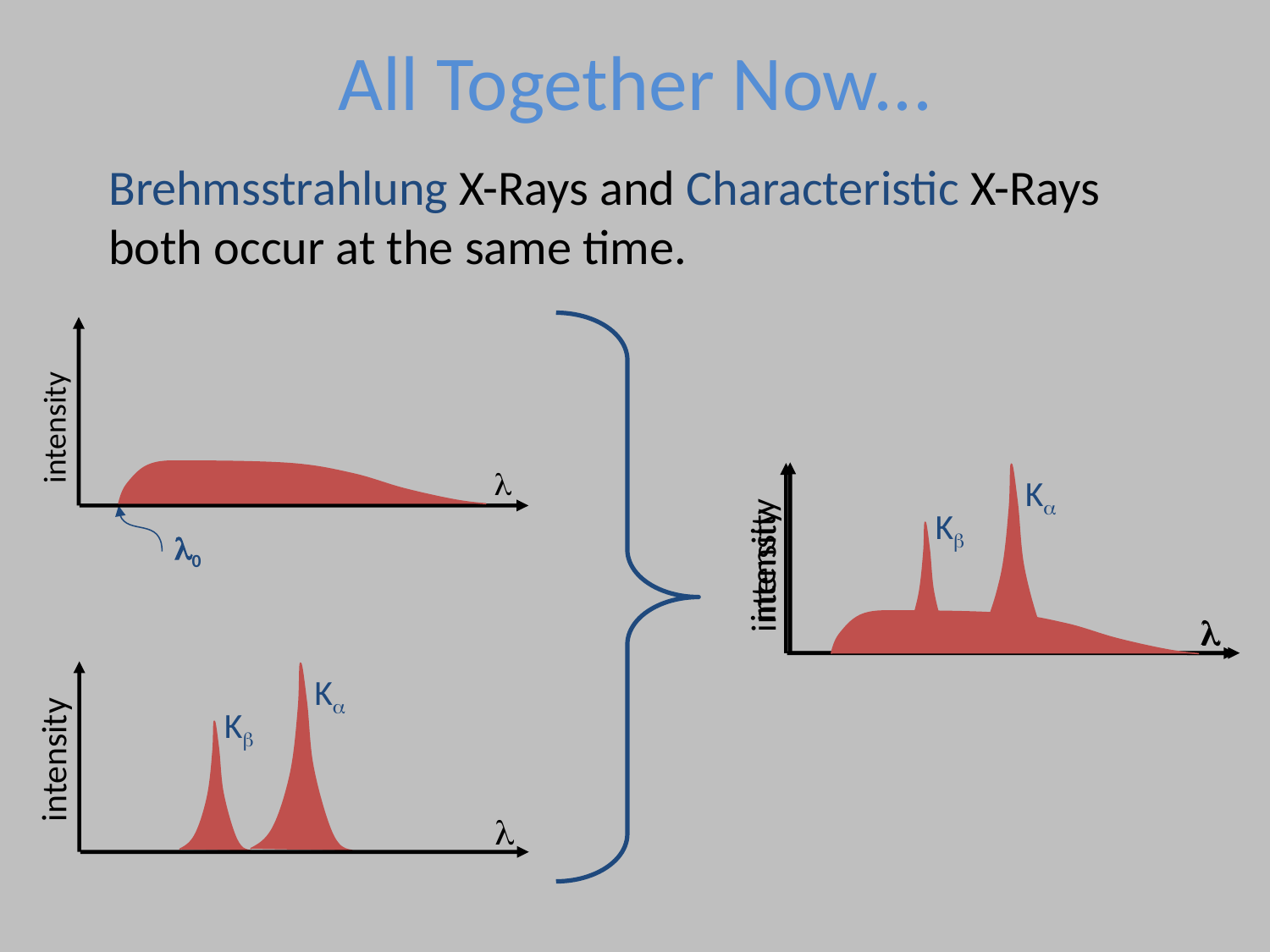

# All Together Now...
Brehmsstrahlung X-Rays and Characteristic X-Rays both occur at the same time.

intensity

λ

intensity
λ

Kα
Kβ

intensity
λ

λ0

Kα
Kβ

intensity
λ